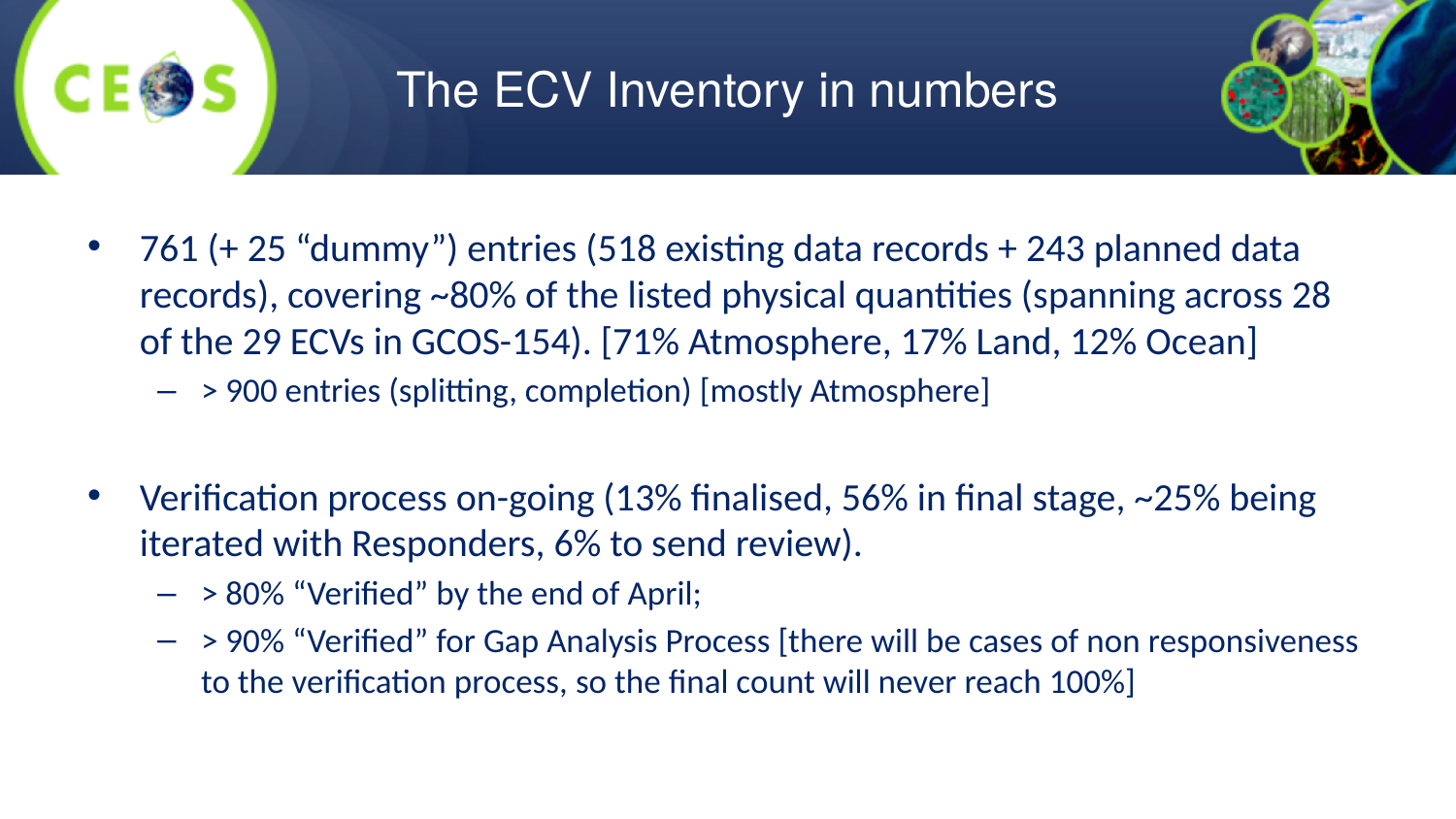

# The ECV Inventory in numbers
761 (+ 25 “dummy”) entries (518 existing data records + 243 planned data records), covering ~80% of the listed physical quantities (spanning across 28 of the 29 ECVs in GCOS-154). [71% Atmosphere, 17% Land, 12% Ocean]
> 900 entries (splitting, completion) [mostly Atmosphere]

Verification process on-going (13% finalised, 56% in final stage, ~25% being iterated with Responders, 6% to send review).
> 80% “Verified” by the end of April;
> 90% “Verified” for Gap Analysis Process [there will be cases of non responsiveness to the verification process, so the final count will never reach 100%]